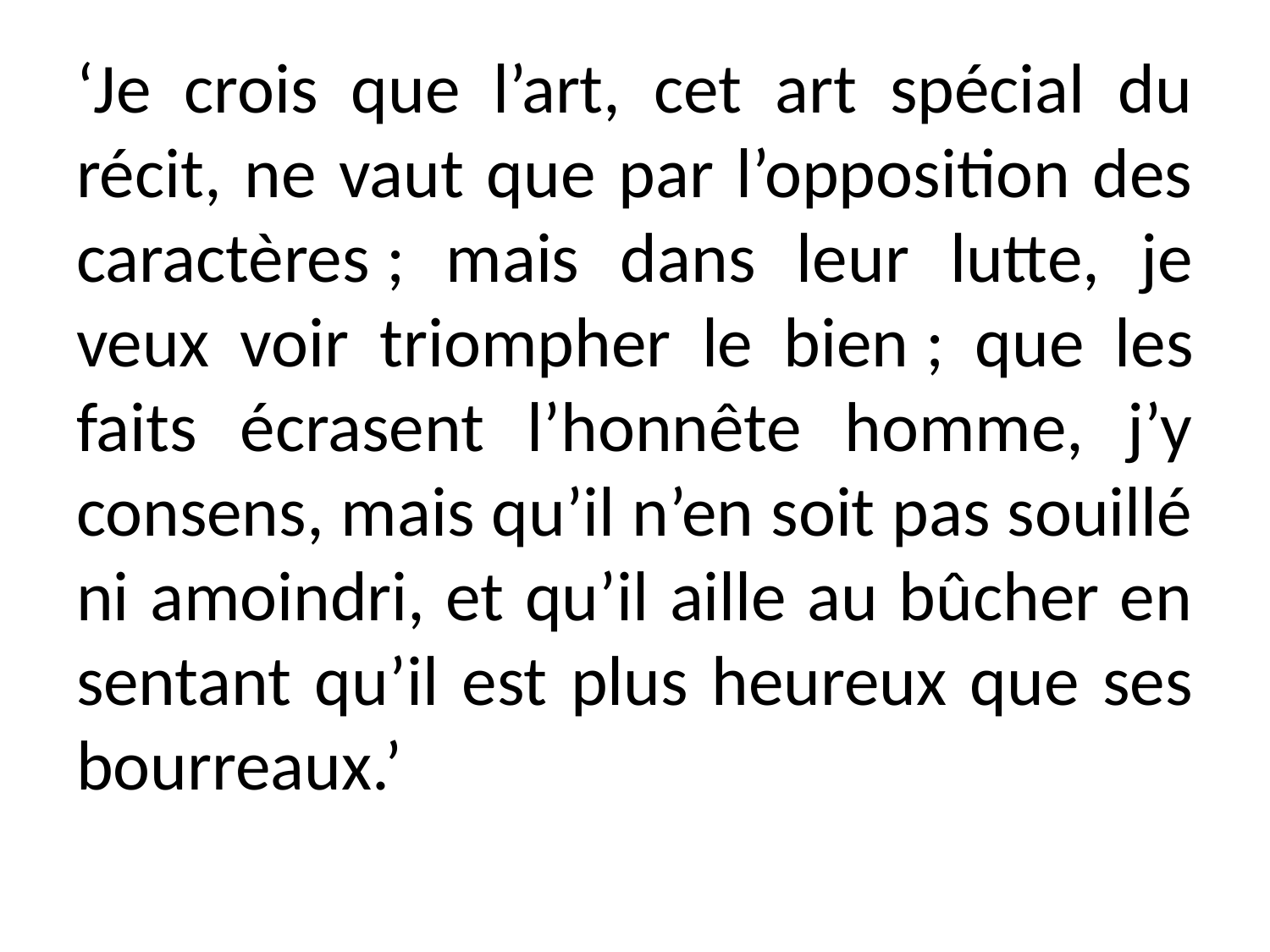

‘Je crois que l’art, cet art spécial du récit, ne vaut que par l’opposition des caractères ; mais dans leur lutte, je veux voir triompher le bien ; que les faits écrasent l’honnête homme, j’y consens, mais qu’il n’en soit pas souillé ni amoindri, et qu’il aille au bûcher en sentant qu’il est plus heureux que ses bourreaux.’

#